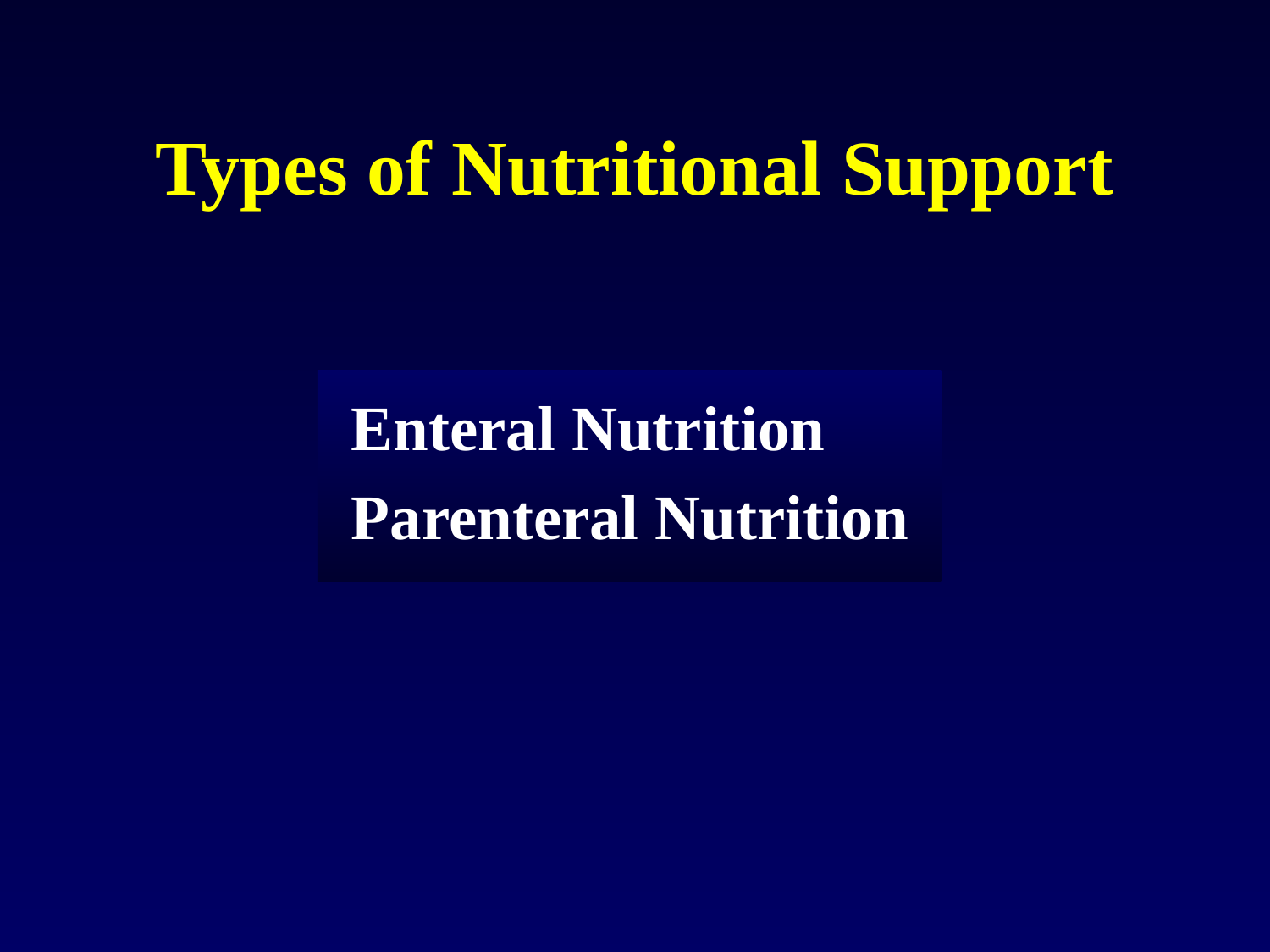

# Types of Nutritional Support

Enteral Nutrition
Parenteral Nutrition